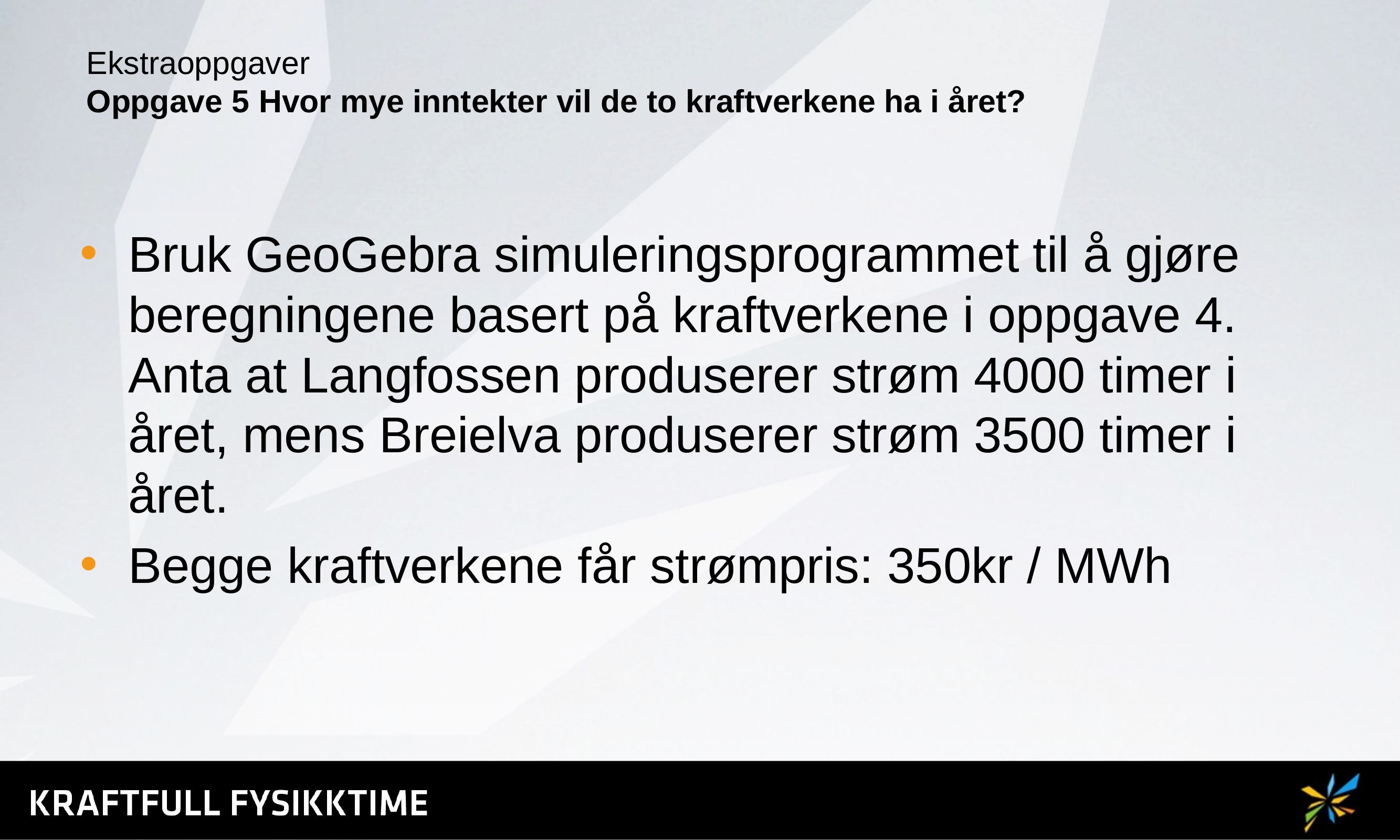

# Ekstraoppgaver Oppgave 5 	Hvor mye inntekter vil de to kraftverkene ha i året?
Bruk GeoGebra simuleringsprogrammet til å gjøre beregningene basert på kraftverkene i oppgave 4. Anta at Langfossen produserer strøm 4000 timer i året, mens Breielva produserer strøm 3500 timer i året.
Begge kraftverkene får strømpris: 350kr / MWh